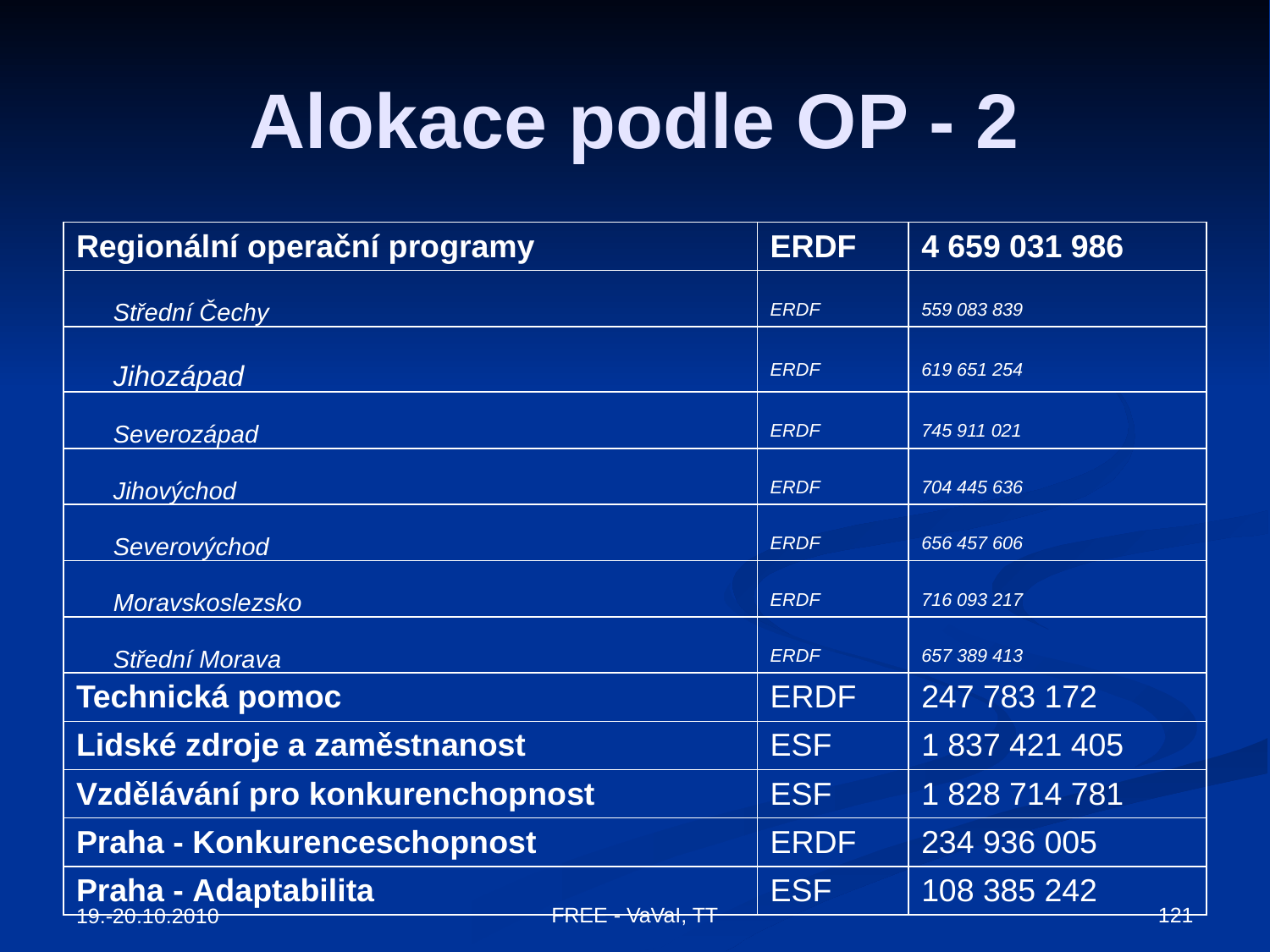

# Alokace podle OP - 2
| Regionální operační programy | ERDF | 4 659 031 986 |
| --- | --- | --- |
| Střední Čechy | ERDF | 559 083 839 |
| Jihozápad | ERDF | 619 651 254 |
| Severozápad | ERDF | 745 911 021 |
| Jihovýchod | ERDF | 704 445 636 |
| Severovýchod | ERDF | 656 457 606 |
| Moravskoslezsko | ERDF | 716 093 217 |
| Střední Morava | ERDF | 657 389 413 |
| Technická pomoc | ERDF | 247 783 172 |
| Lidské zdroje a zaměstnanost | ESF | 1 837 421 405 |
| Vzdělávání pro konkurenchopnost | ESF | 1 828 714 781 |
| Praha - Konkurenceschopnost | ERDF | 234 936 005 |
| Praha - Adaptabilita | ESF | 108 385 242 |
FREE - VaVaI, TT
121
19.-20.10.2010